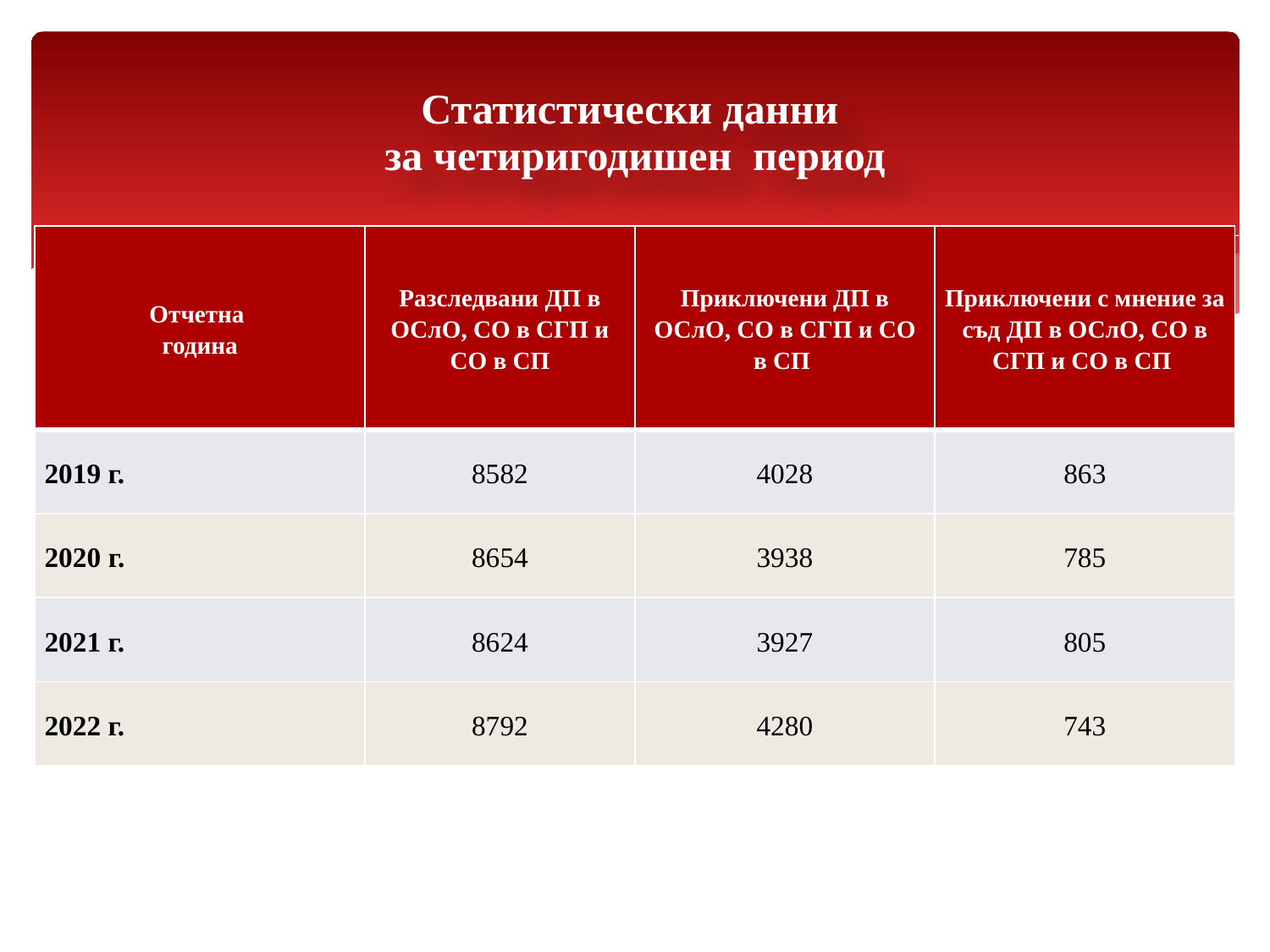

# Статистически данни за четиригодишен  период
| Отчетна година | Разследвани ДП в ОСлО, СО в СГП и СО в СП | Приключени ДП в ОСлО, СО в СГП и СО в СП | Приключени с мнение за съд ДП в ОСлО, СО в СГП и СО в СП |
| --- | --- | --- | --- |
| 2019 г. | 8582 | 4028 | 863 |
| 2020 г. | 8654 | 3938 | 785 |
| 2021 г. | 8624 | 3927 | 805 |
| 2022 г. | 8792 | 4280 | 743 |